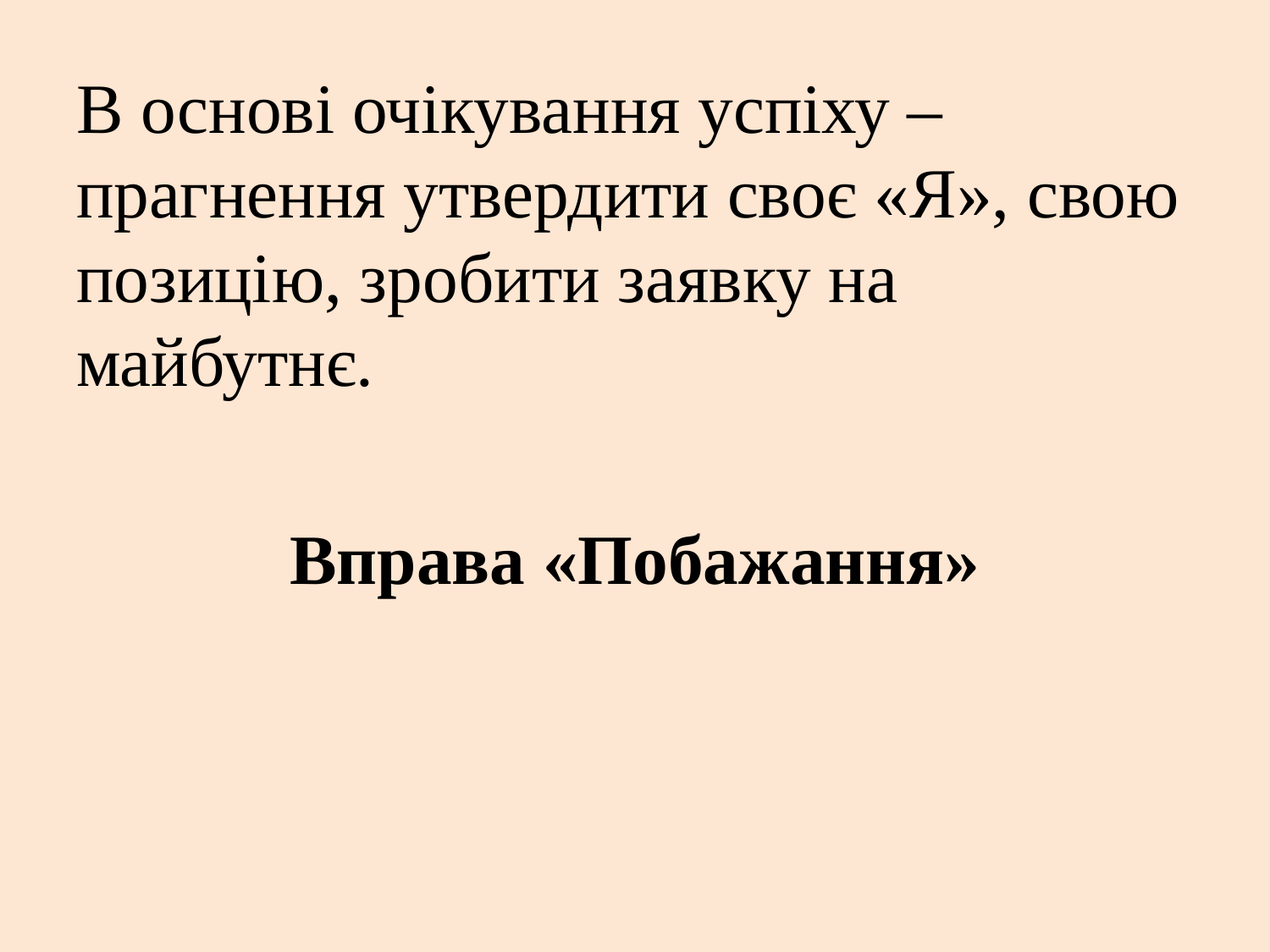

В основі очікування успіху – прагнення утвердити своє «Я», свою позицію, зробити заявку на майбутнє.

Вправа «Побажання»